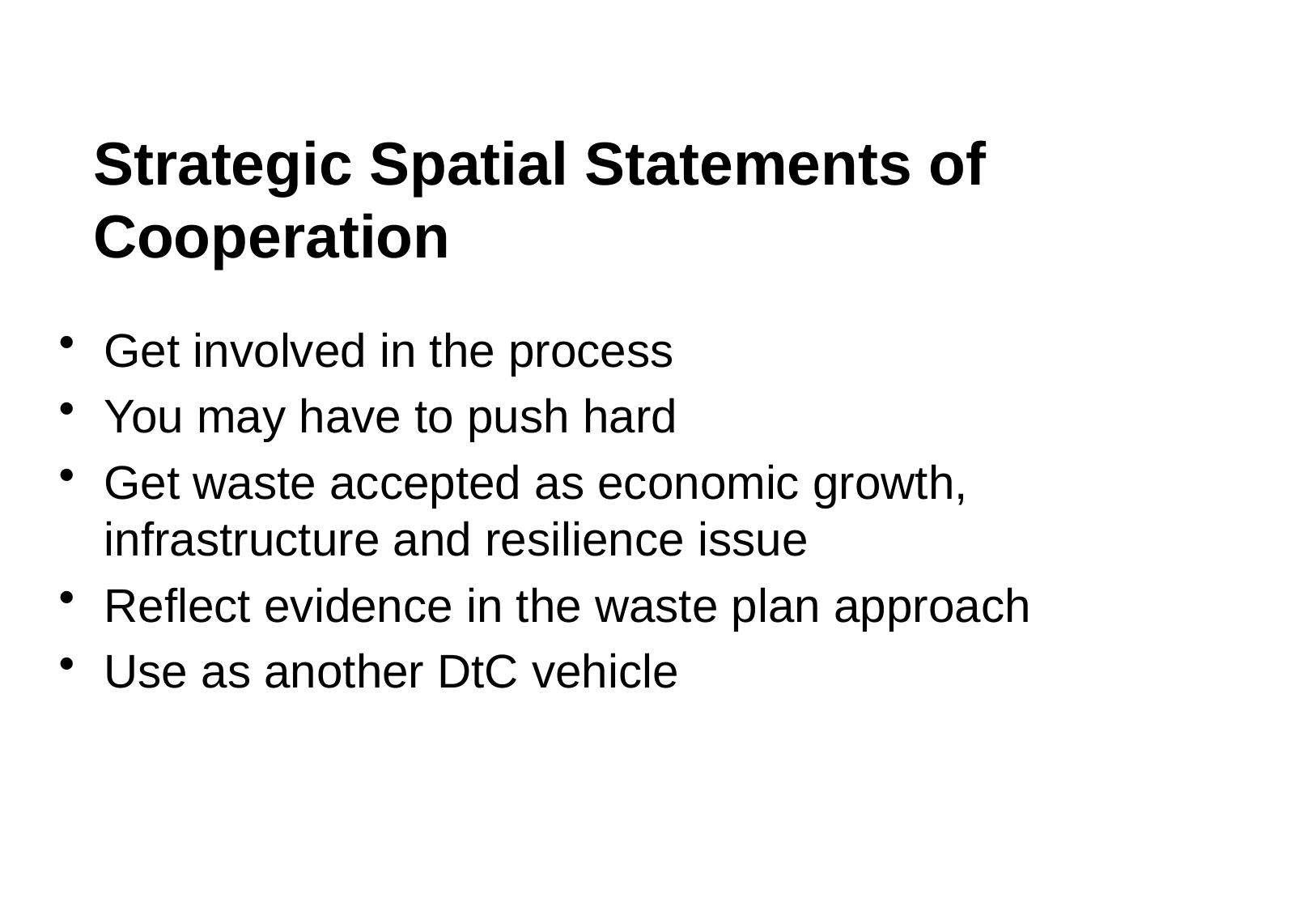

# Strategic Spatial Statements of Cooperation
Get involved in the process
You may have to push hard
Get waste accepted as economic growth, infrastructure and resilience issue
Reflect evidence in the waste plan approach
Use as another DtC vehicle